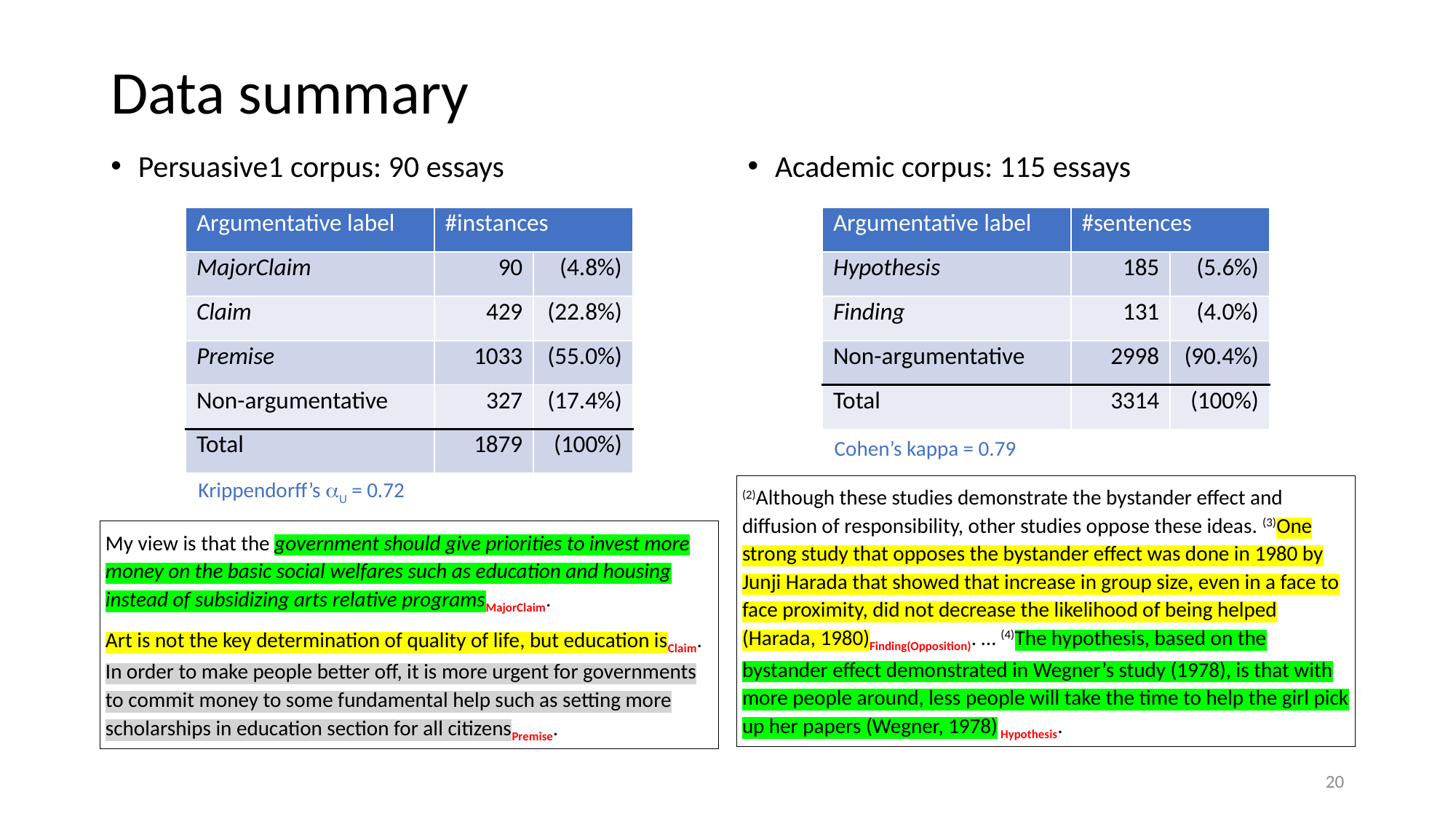

# Data summary
Persuasive1 corpus: 90 essays
Academic corpus: 115 essays
| Argumentative label | #instances |  |
| --- | --- | --- |
| MajorClaim | 90 | (4.8%) |
| Claim | 429 | (22.8%) |
| Premise | 1033 | (55.0%) |
| Non-argumentative | 327 | (17.4%) |
| Total | 1879 | (100%) |
| Argumentative label | #sentences |  |
| --- | --- | --- |
| Hypothesis | 185 | (5.6%) |
| Finding | 131 | (4.0%) |
| Non-argumentative | 2998 | (90.4%) |
| Total | 3314 | (100%) |
Cohen’s kappa = 0.79
Krippendorff’s αU = 0.72
(2)Although these studies demonstrate the bystander effect and diffusion of responsibility, other studies oppose these ideas. (3)One strong study that opposes the bystander effect was done in 1980 by Junji Harada that showed that increase in group size, even in a face to face proximity, did not decrease the likelihood of being helped (Harada, 1980)Finding(Opposition). … (4)The hypothesis, based on the bystander effect demonstrated in Wegner’s study (1978), is that with more people around, less people will take the time to help the girl pick up her papers (Wegner, 1978) Hypothesis.
My view is that the government should give priorities to invest more money on the basic social welfares such as education and housing instead of subsidizing arts relative programsMajorClaim.
Art is not the key determination of quality of life, but education isClaim. In order to make people better off, it is more urgent for governments to commit money to some fundamental help such as setting more scholarships in education section for all citizensPremise.
20